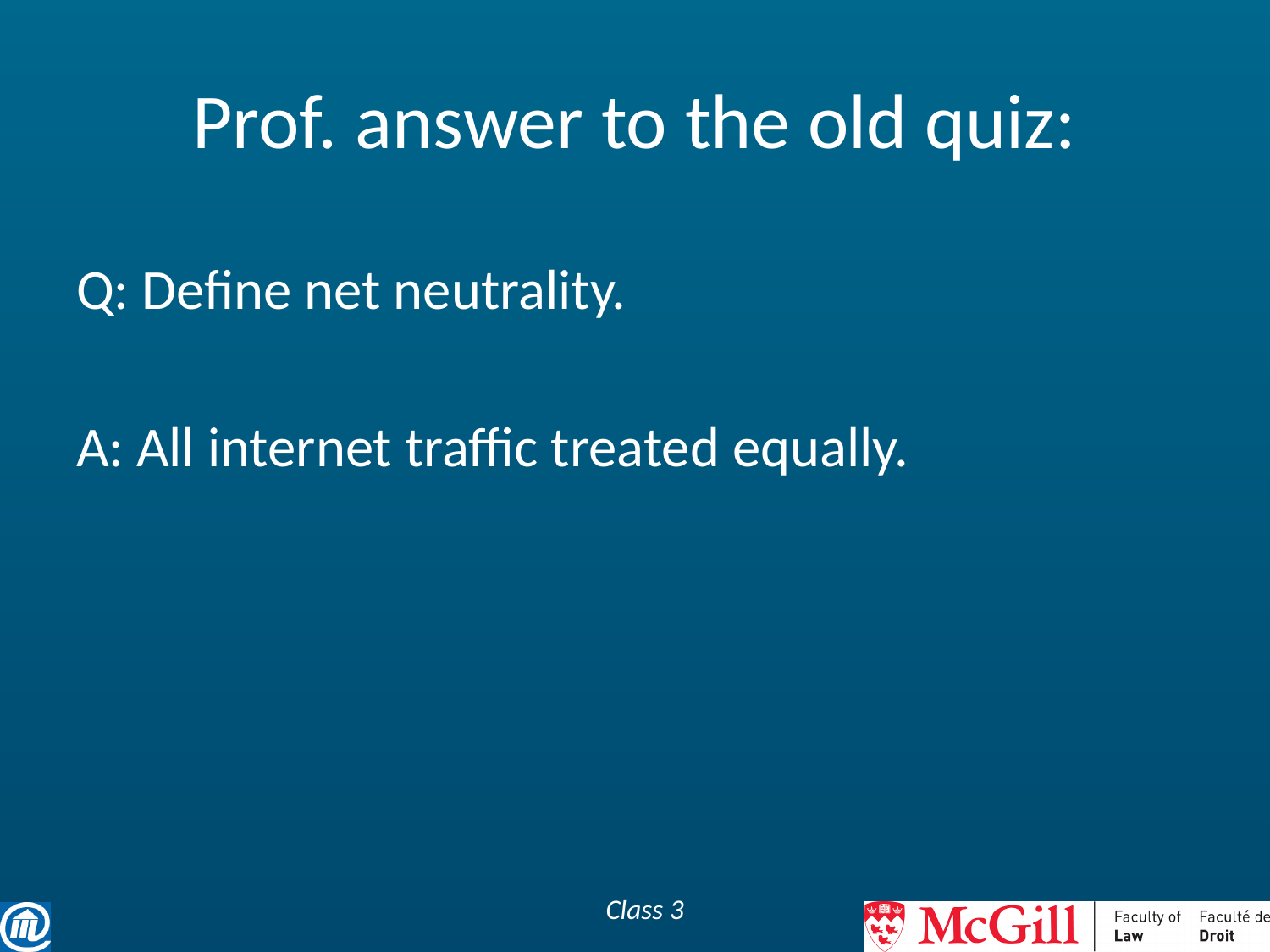

# Prof. answer to the old quiz:
Q: Define net neutrality.

A: All internet traffic treated equally.
Class 3